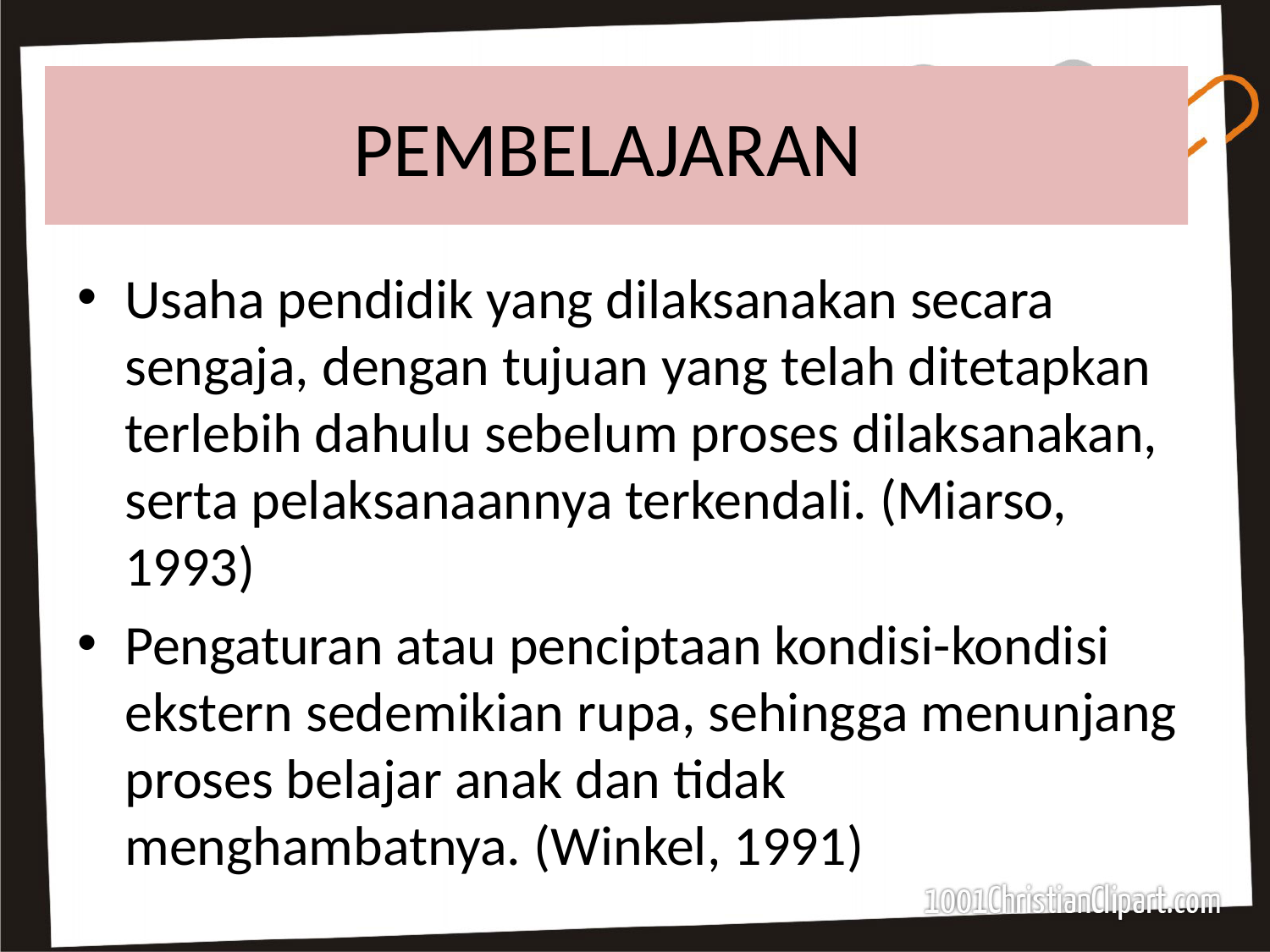

# PEMBELAJARAN
Usaha pendidik yang dilaksanakan secara sengaja, dengan tujuan yang telah ditetapkan terlebih dahulu sebelum proses dilaksanakan, serta pelaksanaannya terkendali. (Miarso, 1993)
Pengaturan atau penciptaan kondisi-kondisi ekstern sedemikian rupa, sehingga menunjang proses belajar anak dan tidak menghambatnya. (Winkel, 1991)